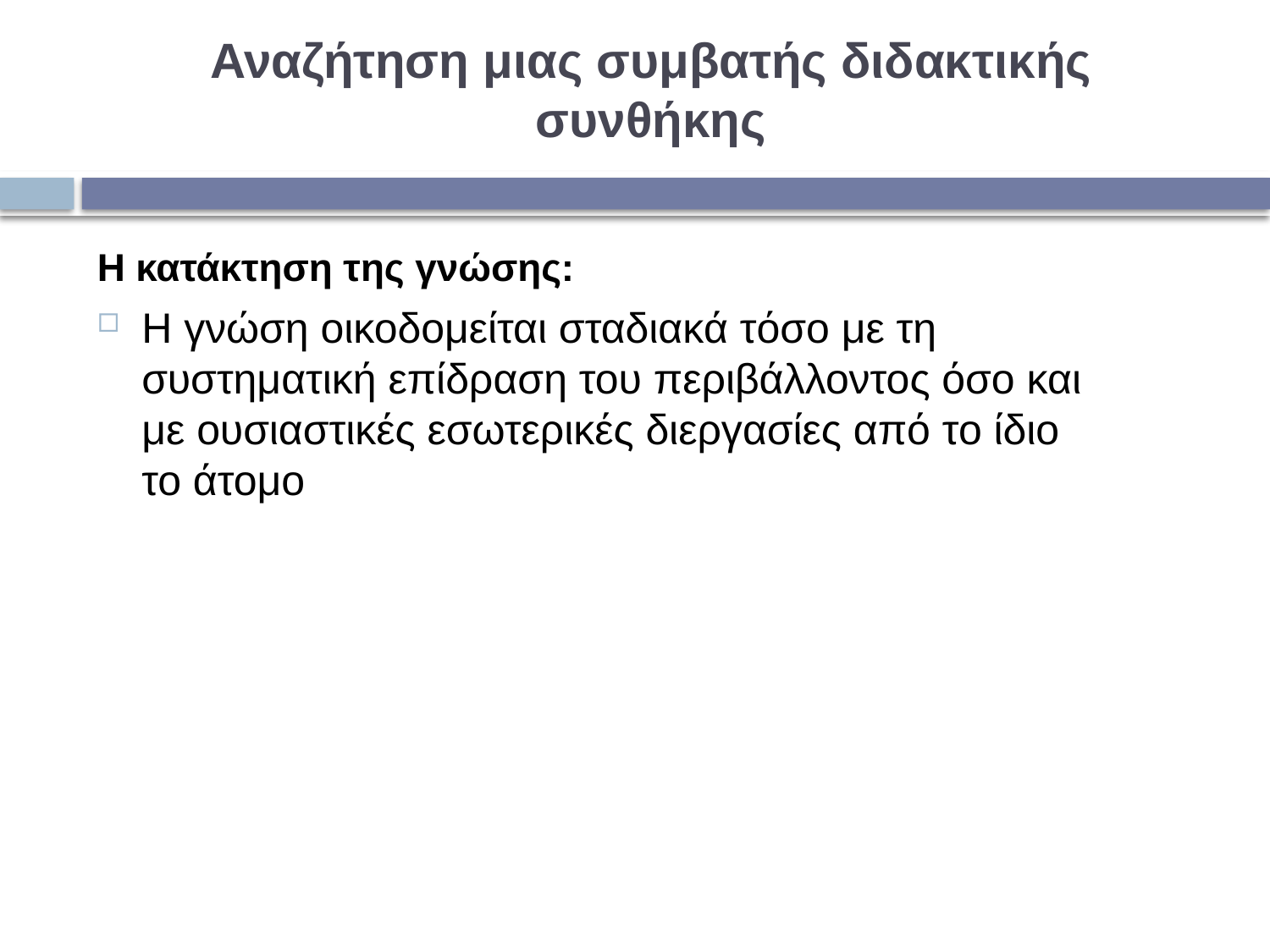

# Αναζήτηση μιας συμβατής διδακτικής συνθήκης
Η κατάκτηση της γνώσης:
Η γνώση οικοδομείται σταδιακά τόσο με τη συστηματική επίδραση του περιβάλλοντος όσο και με ουσιαστικές εσωτερικές διεργασίες από το ίδιο το άτομο